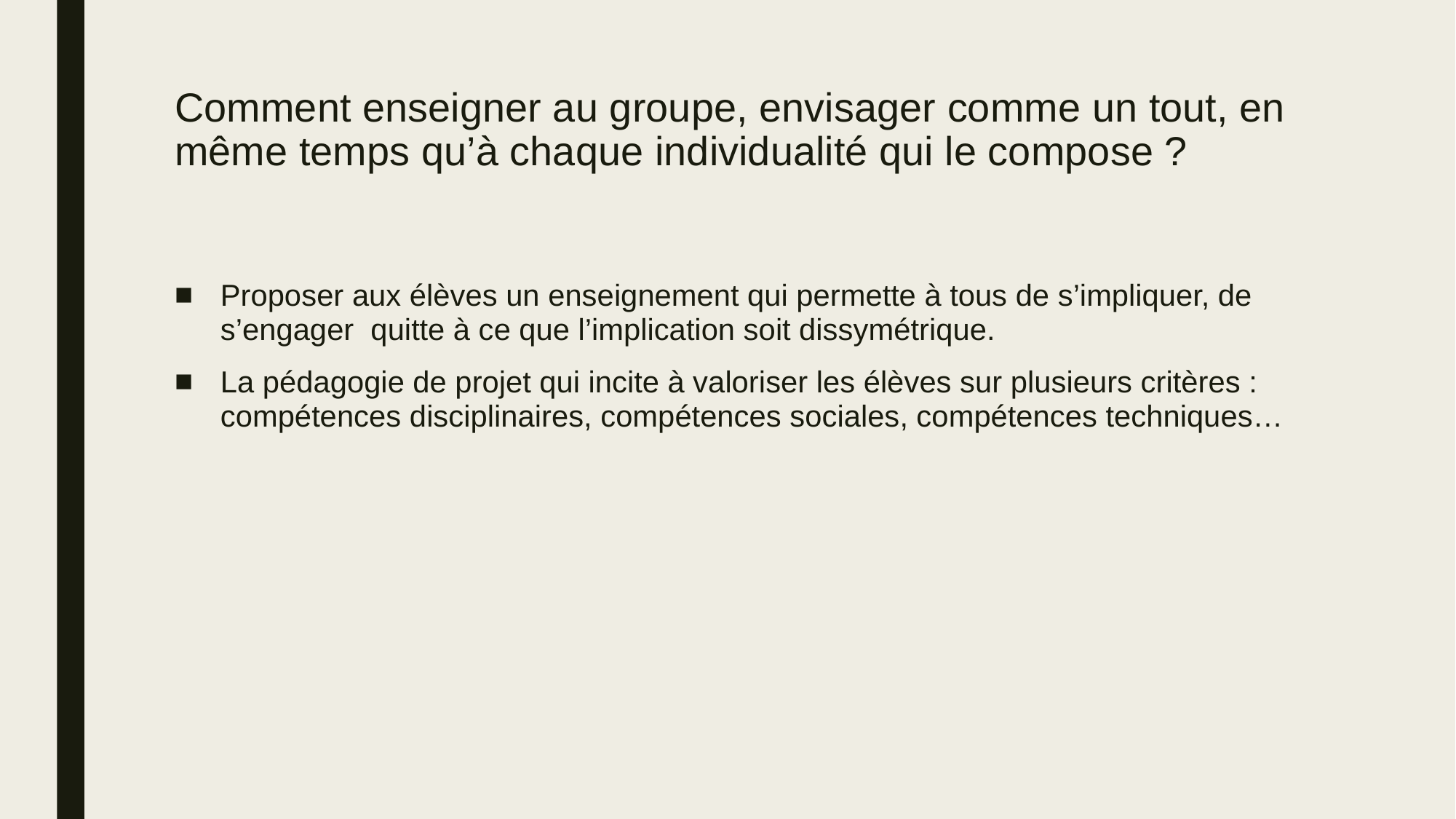

# Comment enseigner au groupe, envisager comme un tout, en même temps qu’à chaque individualité qui le compose ?
Proposer aux élèves un enseignement qui permette à tous de s’impliquer, de s’engager  quitte à ce que l’implication soit dissymétrique.
La pédagogie de projet qui incite à valoriser les élèves sur plusieurs critères : compétences disciplinaires, compétences sociales, compétences techniques…